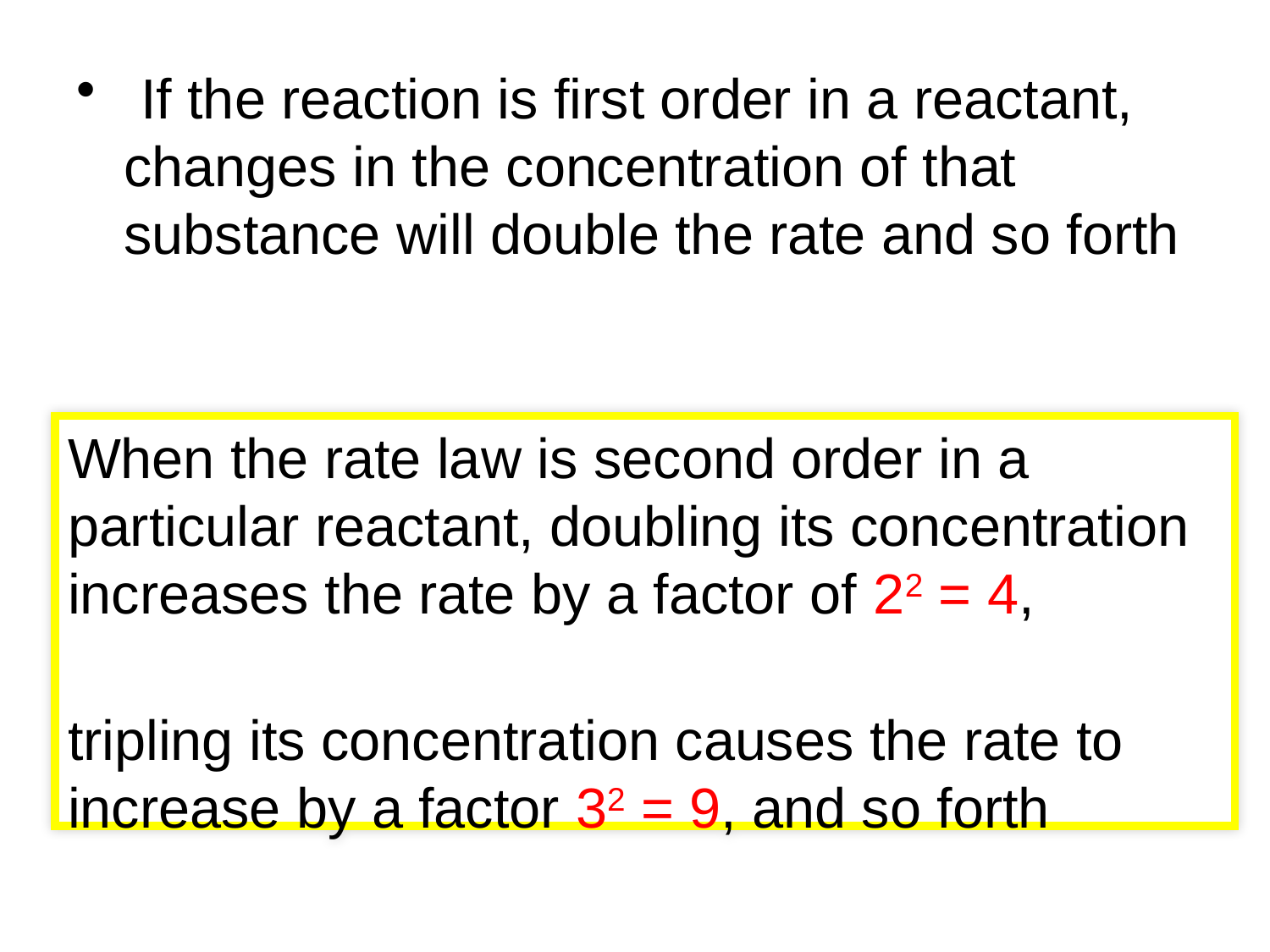

If the reaction is first order in a reactant, changes in the concentration of that substance will double the rate and so forth
When the rate law is second order in a particular reactant, doubling its concentration increases the rate by a factor of 22 = 4,
tripling its concentration causes the rate to increase by a factor 32 = 9, and so forth